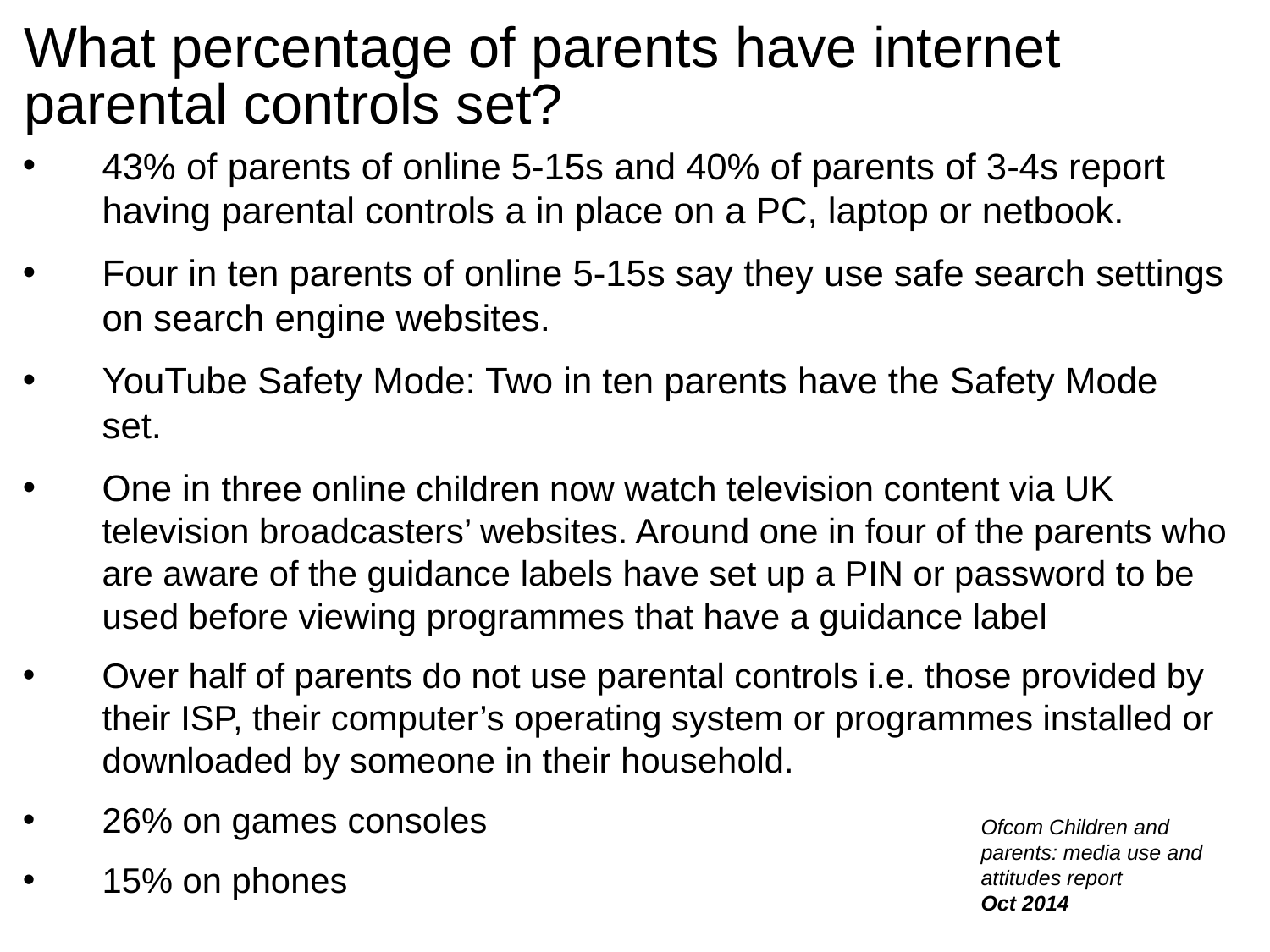

What percentage of parents have internet parental controls set?
43% of parents of online 5-15s and 40% of parents of 3-4s report having parental controls a in place on a PC, laptop or netbook.
Four in ten parents of online 5-15s say they use safe search settings on search engine websites.
YouTube Safety Mode: Two in ten parents have the Safety Mode set.
One in three online children now watch television content via UK television broadcasters’ websites. Around one in four of the parents who are aware of the guidance labels have set up a PIN or password to be used before viewing programmes that have a guidance label
Over half of parents do not use parental controls i.e. those provided by their ISP, their computer’s operating system or programmes installed or downloaded by someone in their household.
26% on games consoles
15% on phones

Ofcom Children and parents: media use and attitudes report
Oct 2014